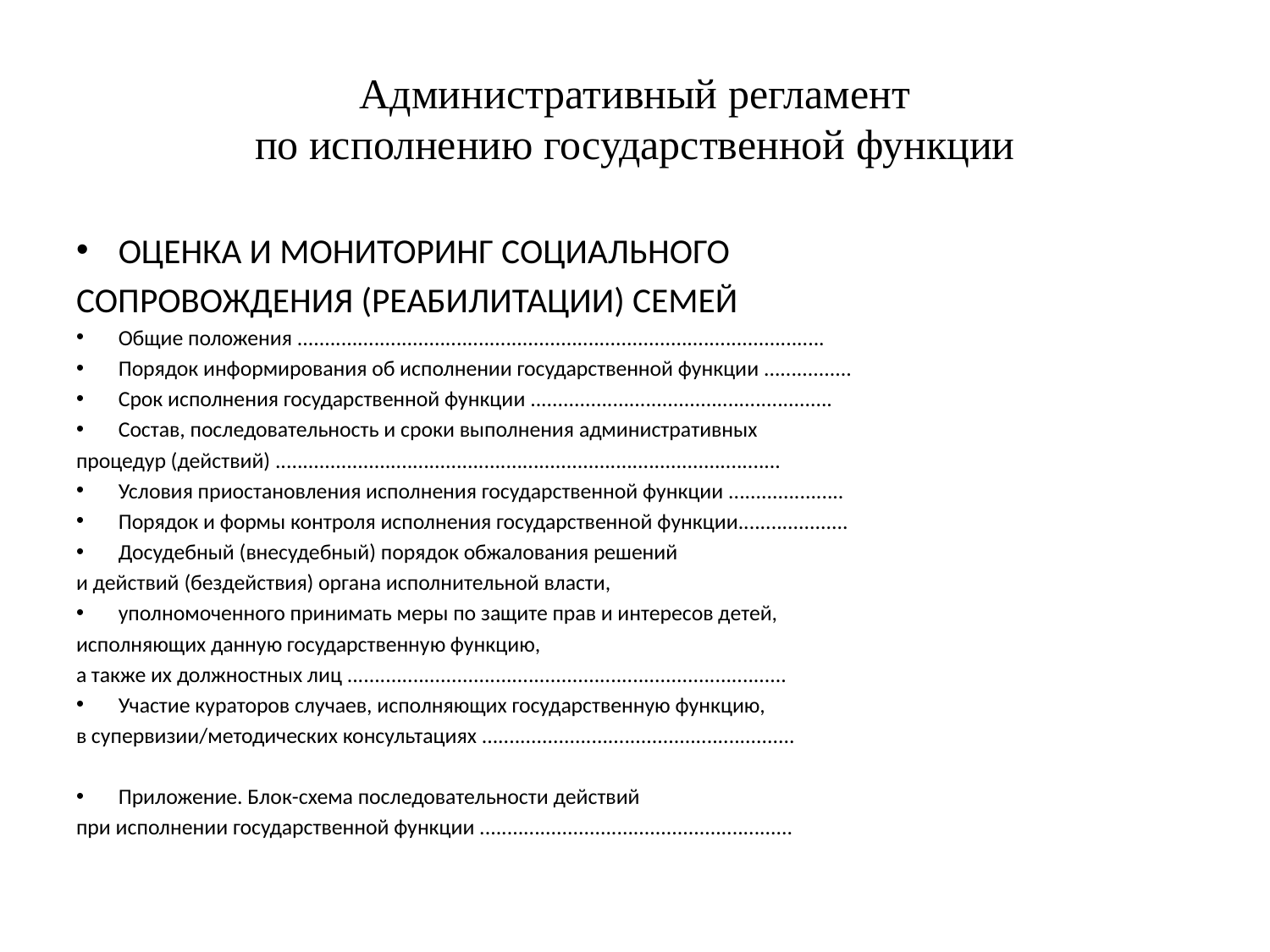

# Административный регламент по исполнению государственной функции
ОЦЕНКА И МОНИТОРИНГ СОЦИАЛЬНОГО
СОПРОВОЖДЕНИЯ (РЕАБИЛИТАЦИИ) СЕМЕЙ
Общие положения ................................................................................................
Порядок информирования об исполнении государственной функции ................
Срок исполнения государственной функции .......................................................
Cостав, последовательность и сроки выполнения административных
процедур (действий) ............................................................................................
Условия приостановления исполнения государственной функции .....................
Порядок и формы контроля исполнения государственной функции....................
Досудебный (внесудебный) порядок обжалования решений
и действий (бездействия) органа исполнительной власти,
уполномоченного принимать меры по защите прав и интересов детей,
исполняющих данную государственную функцию,
а также их должностных лиц ................................................................................
Участие кураторов случаев, исполняющих государственную функцию,
в супервизии/методических консультациях .........................................................

Приложение. Блок-схема последовательности действий
при исполнении государственной функции .........................................................